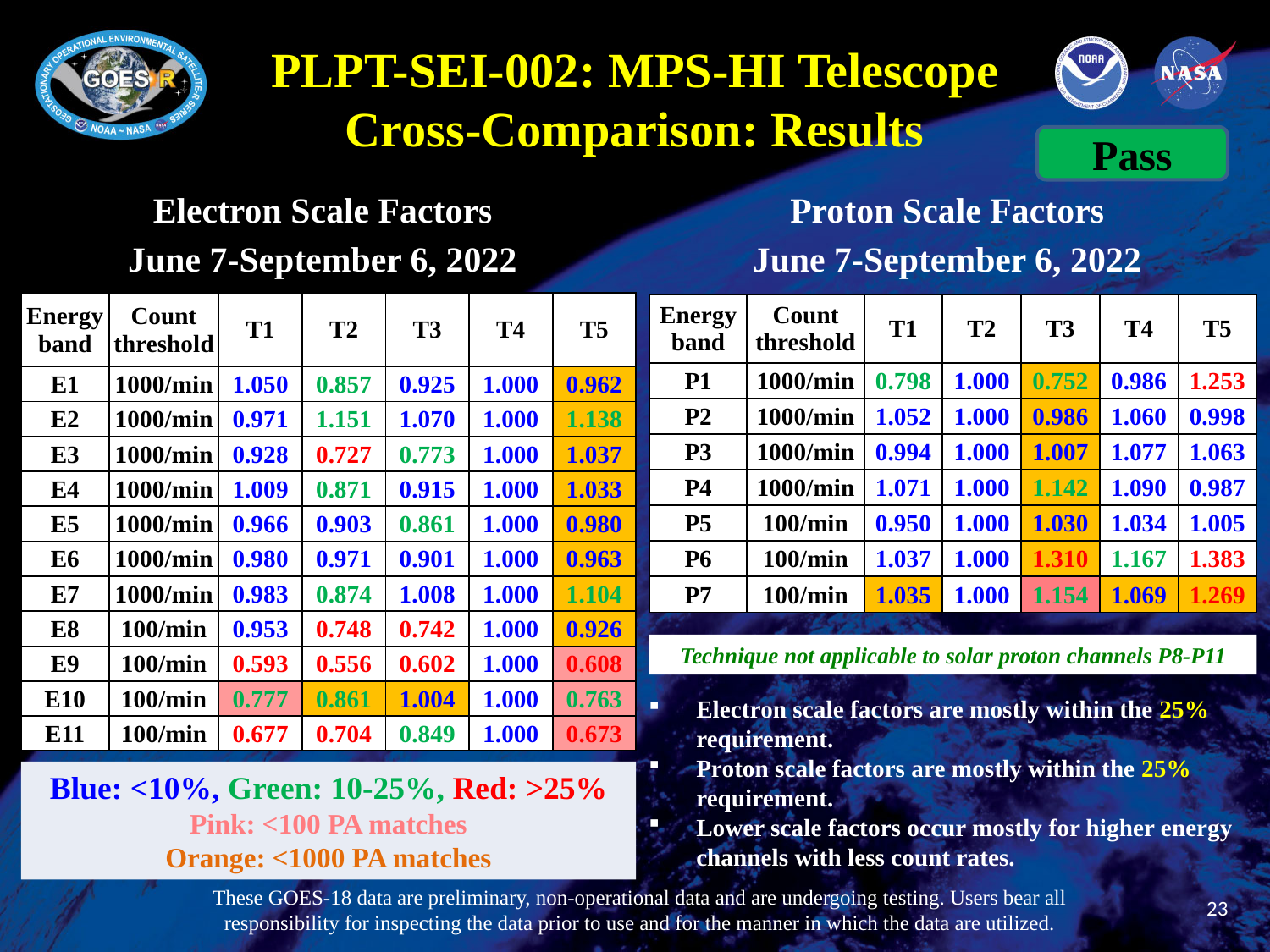

# PLPT-SEI-002: MPS-HI Telescope Cross-Comparison: Results
Pass
Electron Scale Factors
June 7-September 6, 2022
Proton Scale Factors
June 7-September 6, 2022
| Energy band | Count threshold | T1 | T2 | T3 | T4 | T5 |
| --- | --- | --- | --- | --- | --- | --- |
| E1 | 1000/min | 1.050 | 0.857 | 0.925 | 1.000 | 0.962 |
| E2 | 1000/min | 0.971 | 1.151 | 1.070 | 1.000 | 1.138 |
| E3 | 1000/min | 0.928 | 0.727 | 0.773 | 1.000 | 1.037 |
| E4 | 1000/min | 1.009 | 0.871 | 0.915 | 1.000 | 1.033 |
| E5 | 1000/min | 0.966 | 0.903 | 0.861 | 1.000 | 0.980 |
| E6 | 1000/min | 0.980 | 0.971 | 0.901 | 1.000 | 0.963 |
| E7 | 1000/min | 0.983 | 0.874 | 1.008 | 1.000 | 1.104 |
| E8 | 100/min | 0.953 | 0.748 | 0.742 | 1.000 | 0.926 |
| E9 | 100/min | 0.593 | 0.556 | 0.602 | 1.000 | 0.608 |
| E10 | 100/min | 0.777 | 0.861 | 1.004 | 1.000 | 0.763 |
| E11 | 100/min | 0.677 | 0.704 | 0.849 | 1.000 | 0.673 |
| Energy band | Count threshold | T1 | T2 | T3 | T4 | T5 |
| --- | --- | --- | --- | --- | --- | --- |
| P1 | 1000/min | 0.798 | 1.000 | 0.752 | 0.986 | 1.253 |
| P2 | 1000/min | 1.052 | 1.000 | 0.986 | 1.060 | 0.998 |
| P3 | 1000/min | 0.994 | 1.000 | 1.007 | 1.077 | 1.063 |
| P4 | 1000/min | 1.071 | 1.000 | 1.142 | 1.090 | 0.987 |
| P5 | 100/min | 0.950 | 1.000 | 1.030 | 1.034 | 1.005 |
| P6 | 100/min | 1.037 | 1.000 | 1.310 | 1.167 | 1.383 |
| P7 | 100/min | 1.035 | 1.000 | 1.154 | 1.069 | 1.269 |
Technique not applicable to solar proton channels P8-P11
Electron scale factors are mostly within the 25% requirement.
Proton scale factors are mostly within the 25% requirement.
Lower scale factors occur mostly for higher energy channels with less count rates.
Blue: <10%, Green: 10-25%, Red: >25%
Pink: <100 PA matches
Orange: <1000 PA matches
These GOES-18 data are preliminary, non-operational data and are undergoing testing. Users bear all responsibility for inspecting the data prior to use and for the manner in which the data are utilized.
23